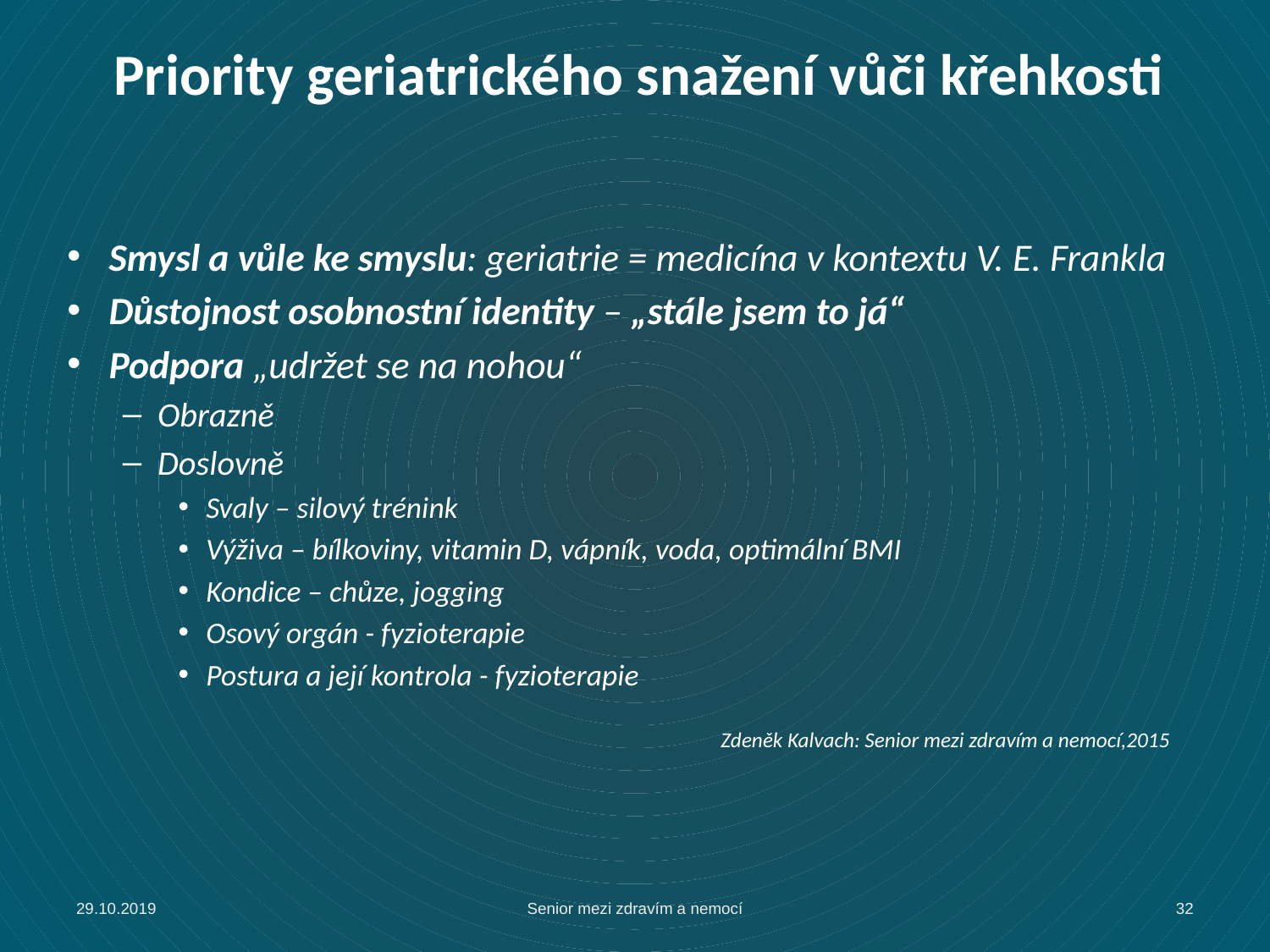

# Priority geriatrického snažení vůči křehkosti
Smysl a vůle ke smyslu: geriatrie = medicína v kontextu V. E. Frankla
Důstojnost osobnostní identity – „stále jsem to já“
Podpora „udržet se na nohou“
Obrazně
Doslovně
Svaly – silový trénink
Výživa – bílkoviny, vitamin D, vápník, voda, optimální BMI
Kondice – chůze, jogging
Osový orgán - fyzioterapie
Postura a její kontrola - fyzioterapie

Zdeněk Kalvach: Senior mezi zdravím a nemocí,2015
29.10.2019
Senior mezi zdravím a nemocí
32